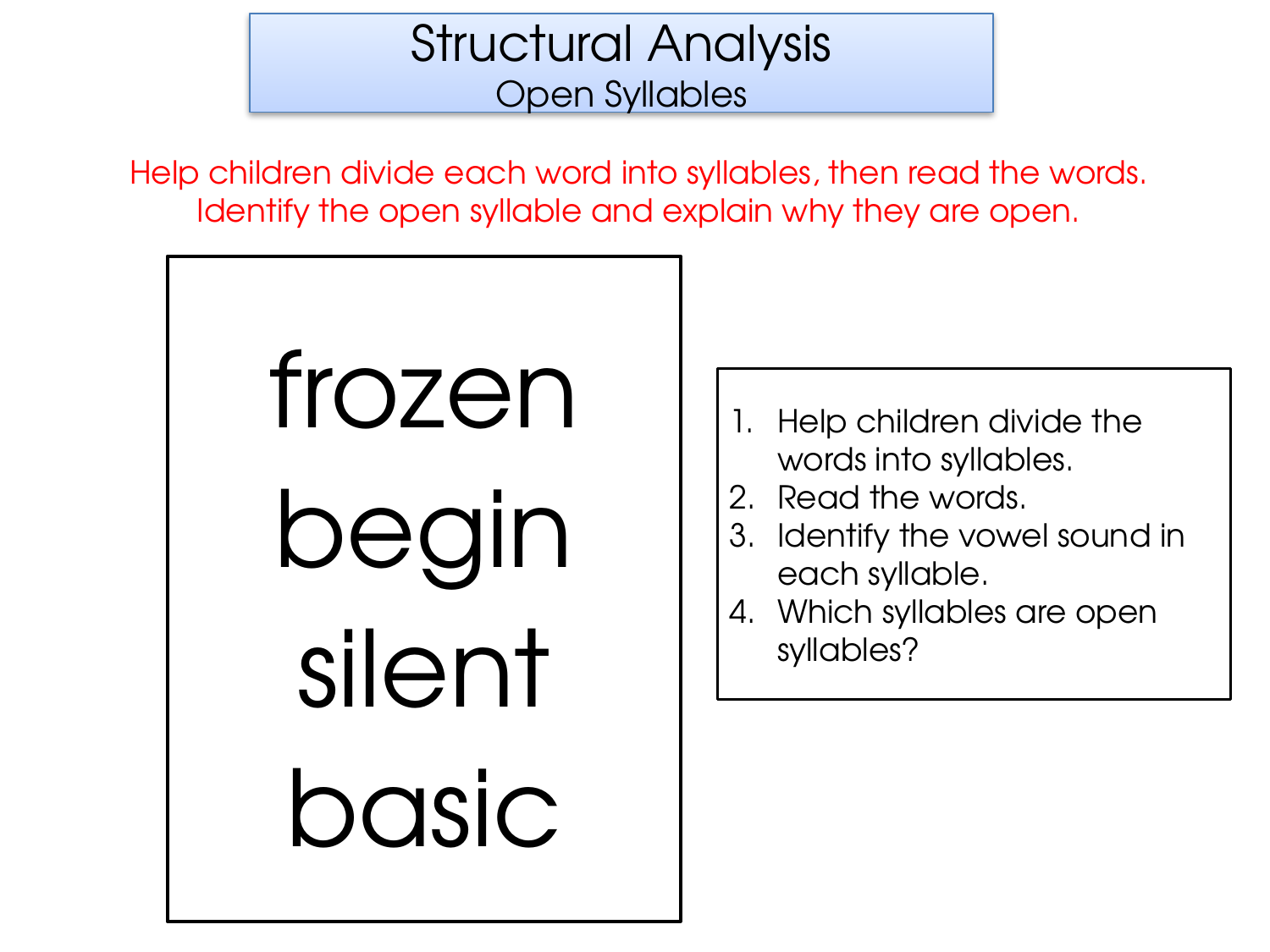

Structural Analysis
Open Syllables
Help children divide each word into syllables, then read the words.
Identify the open syllable and explain why they are open.
frozen
begin
silent
basic
Help children divide the words into syllables.
Read the words.
Identify the vowel sound in each syllable.
Which syllables are open syllables?